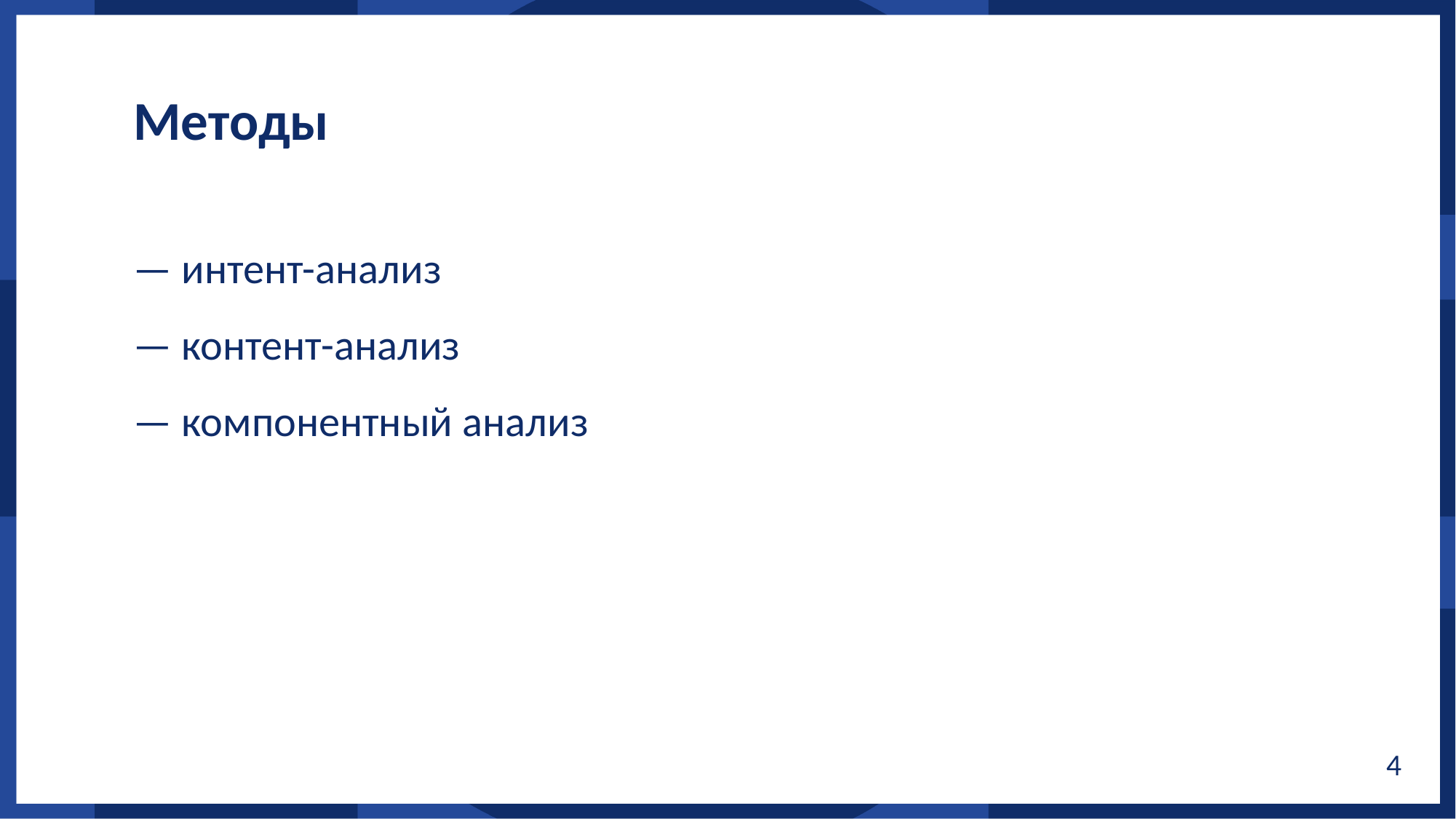

Методы
— интент-анализ
— контент-анализ
— компонентный анализ
4